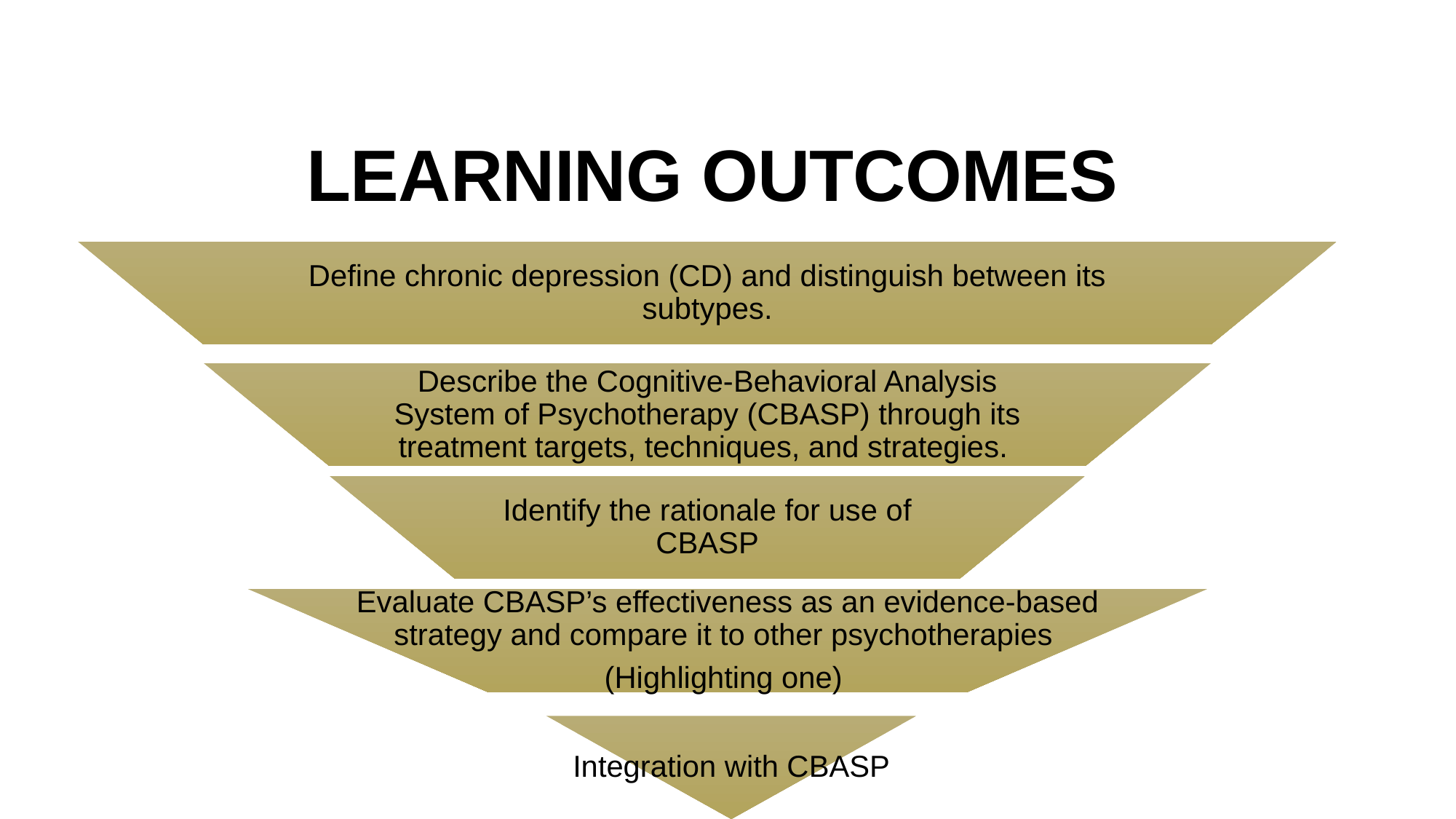

# LEARNING OUTCOMES
Define chronic depression (CD) and distinguish between its subtypes.
Describe the Cognitive-Behavioral Analysis System of Psychotherapy (CBASP) through its treatment targets, techniques, and strategies.
Identify the rationale for use of CBASP
Evaluate CBASP’s effectiveness as an evidence-based strategy and compare it to other psychotherapies
(Highlighting one)
Integration with CBASP